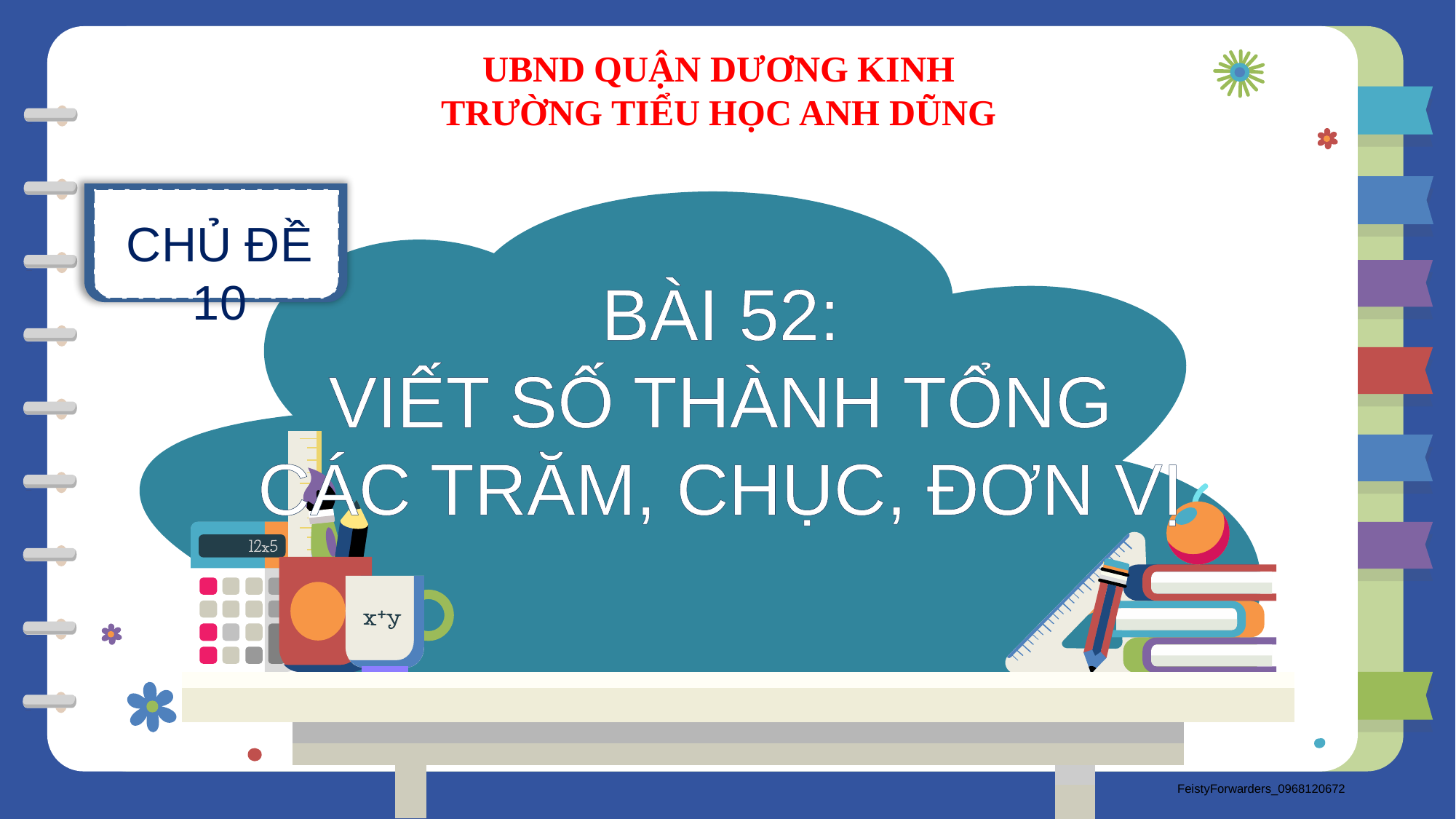

UBND QUẬN DƯƠNG KINH
TRƯỜNG TIỂU HỌC ANH DŨNG

CHỦ ĐỀ 10
BÀI 52:
VIẾT SỐ THÀNH TỔNG CÁC TRĂM, CHỤC, ĐƠN VỊ